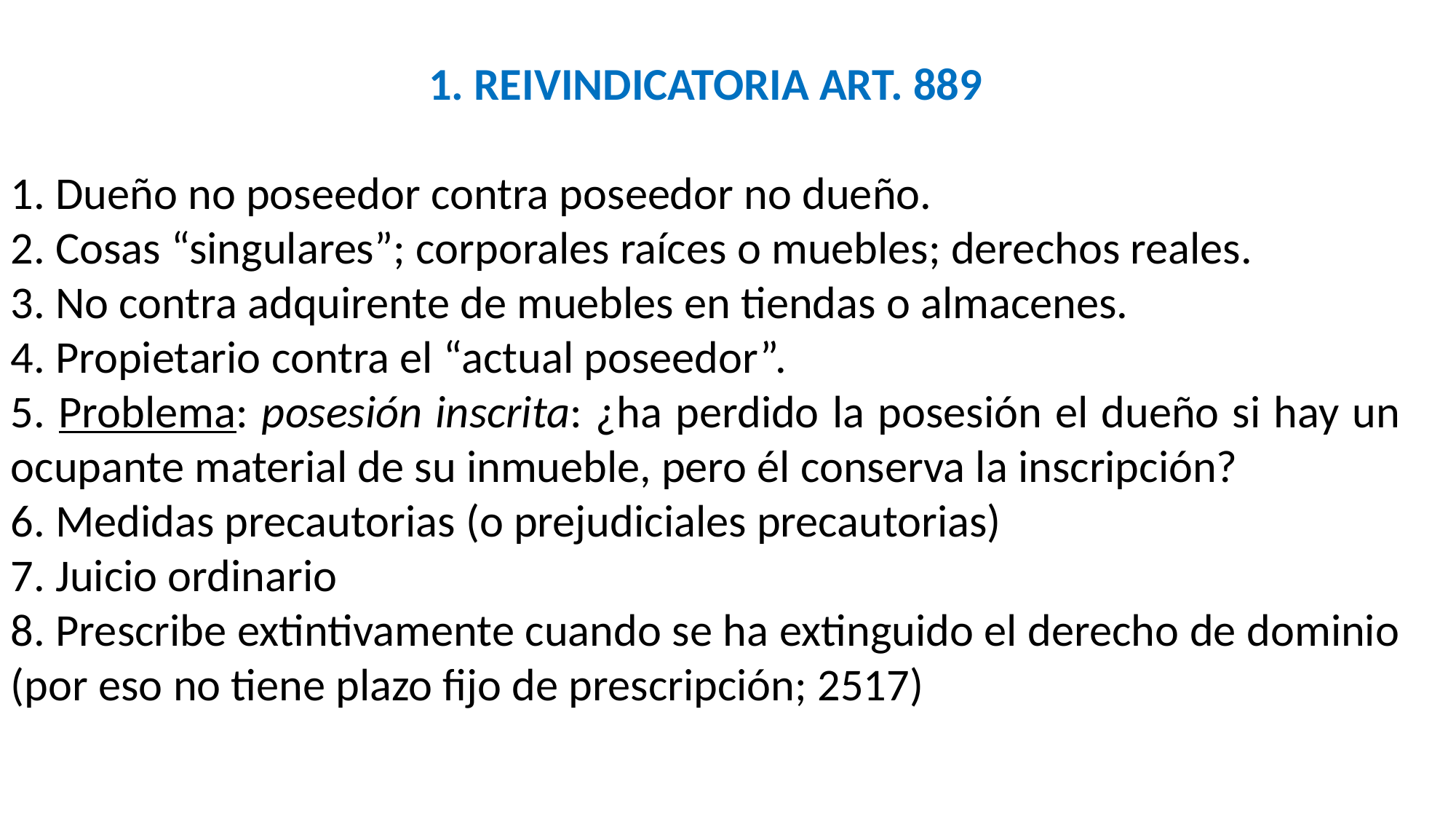

1. REIVINDICATORIA ART. 889

1. Dueño no poseedor contra poseedor no dueño.
2. Cosas “singulares”; corporales raíces o muebles; derechos reales.
3. No contra adquirente de muebles en tiendas o almacenes.
4. Propietario contra el “actual poseedor”.
5. Problema: posesión inscrita: ¿ha perdido la posesión el dueño si hay un ocupante material de su inmueble, pero él conserva la inscripción?
6. Medidas precautorias (o prejudiciales precautorias)
7. Juicio ordinario
8. Prescribe extintivamente cuando se ha extinguido el derecho de dominio (por eso no tiene plazo fijo de prescripción; 2517)